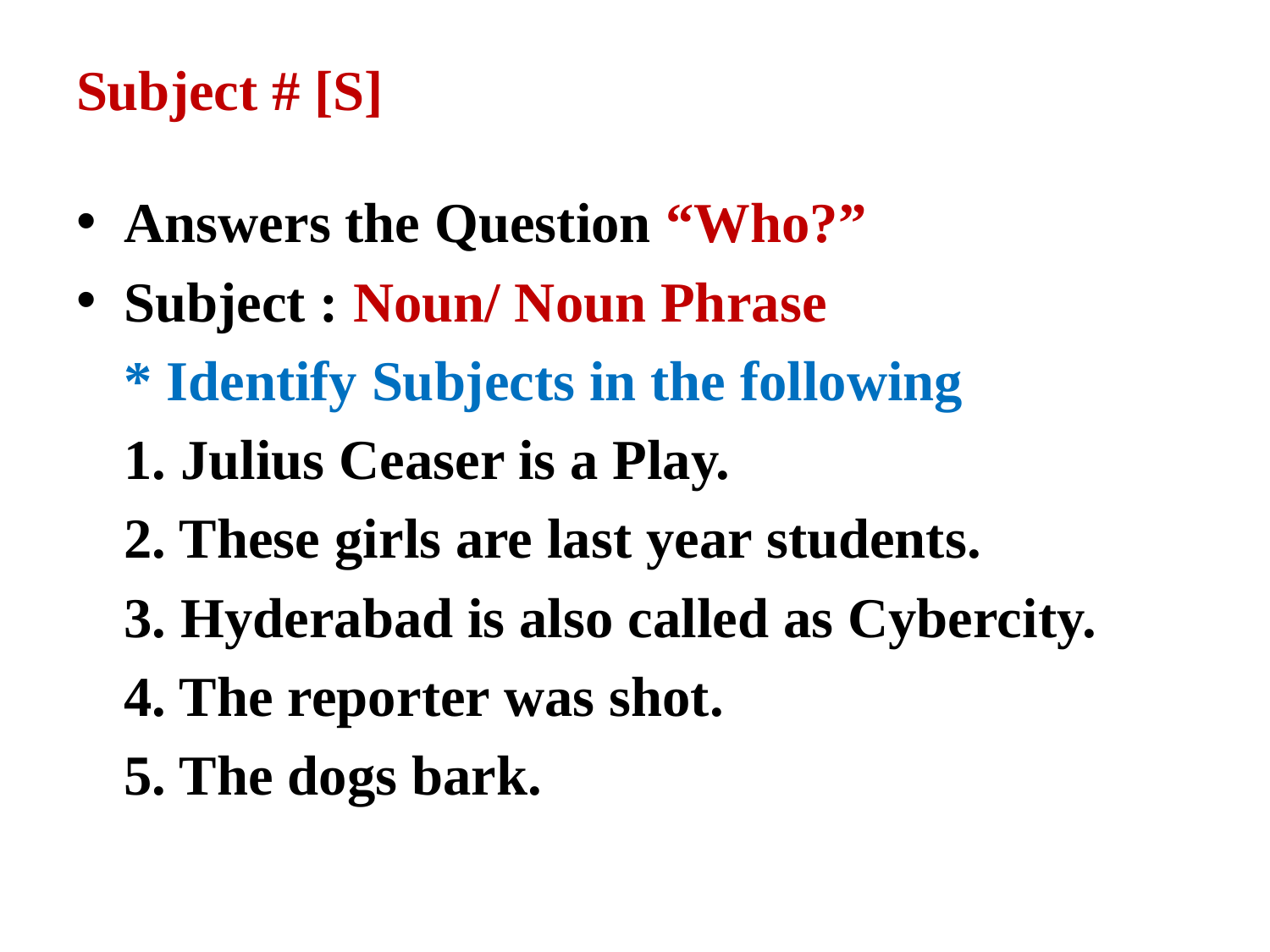

# Subject # [S]
Answers the Question “Who?”
Subject : Noun/ Noun Phrase
	* Identify Subjects in the following
	1. Julius Ceaser is a Play.
	2. These girls are last year students.
	3. Hyderabad is also called as Cybercity.
	4. The reporter was shot.
	5. The dogs bark.